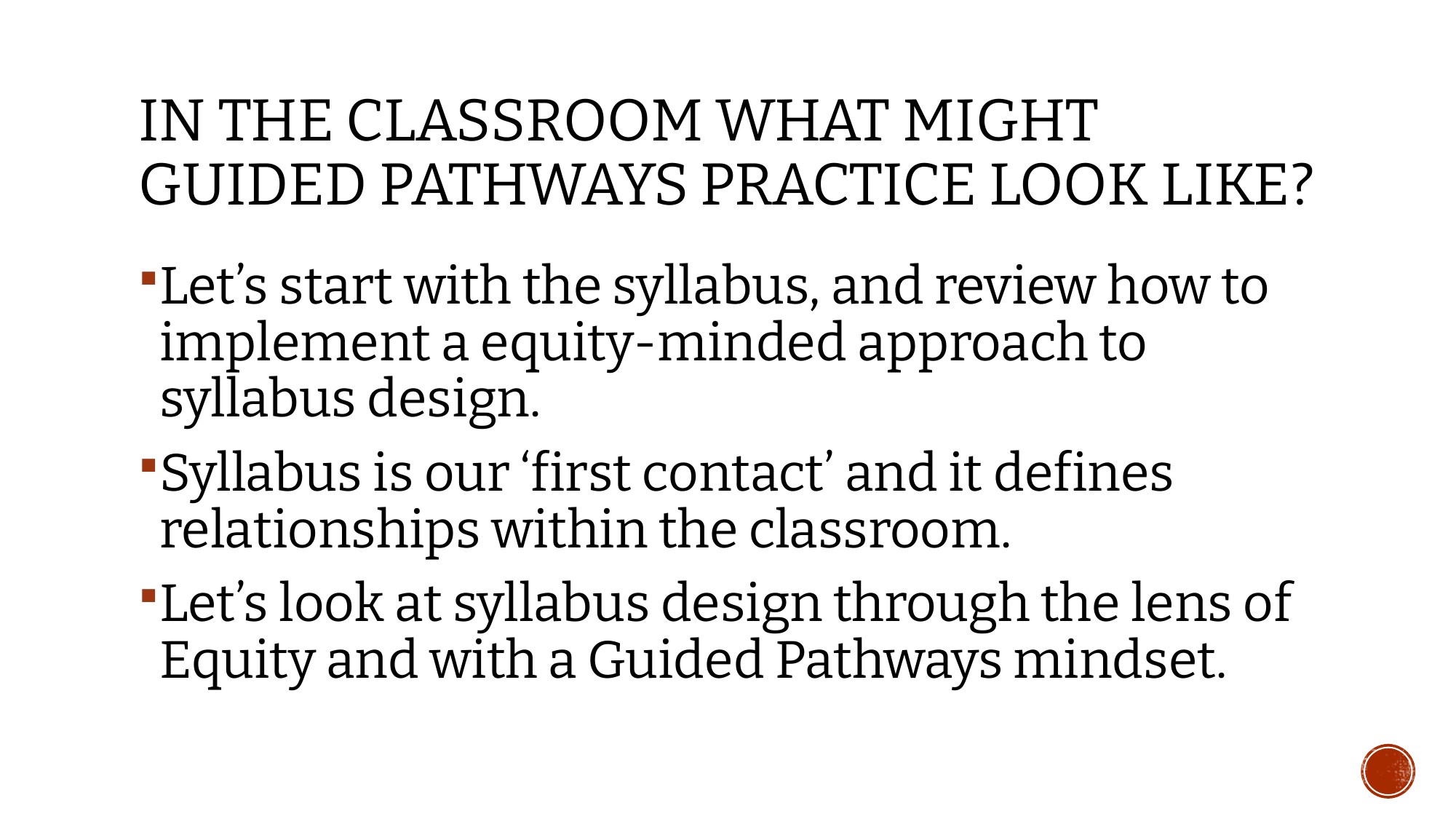

# In the classroom what might Guided Pathways Practice look like?
Let’s start with the syllabus, and review how to implement a equity-minded approach to syllabus design.
Syllabus is our ‘first contact’ and it defines relationships within the classroom.
Let’s look at syllabus design through the lens of Equity and with a Guided Pathways mindset.